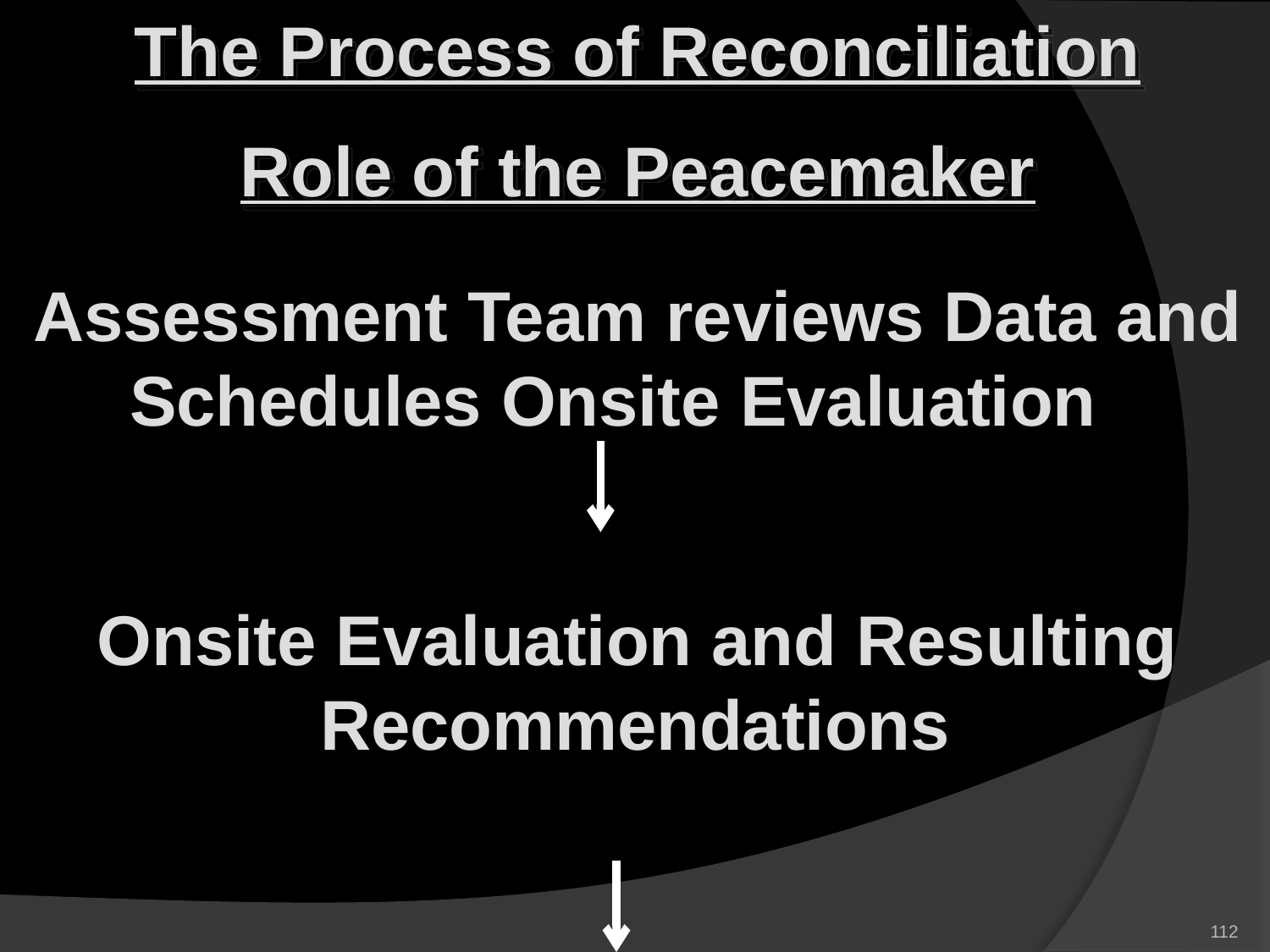

The Process of Reconciliation
Role of the Peacemaker
Assessment Team reviews Data and Schedules Onsite Evaluation

Onsite Evaluation and Resulting Recommendations
112